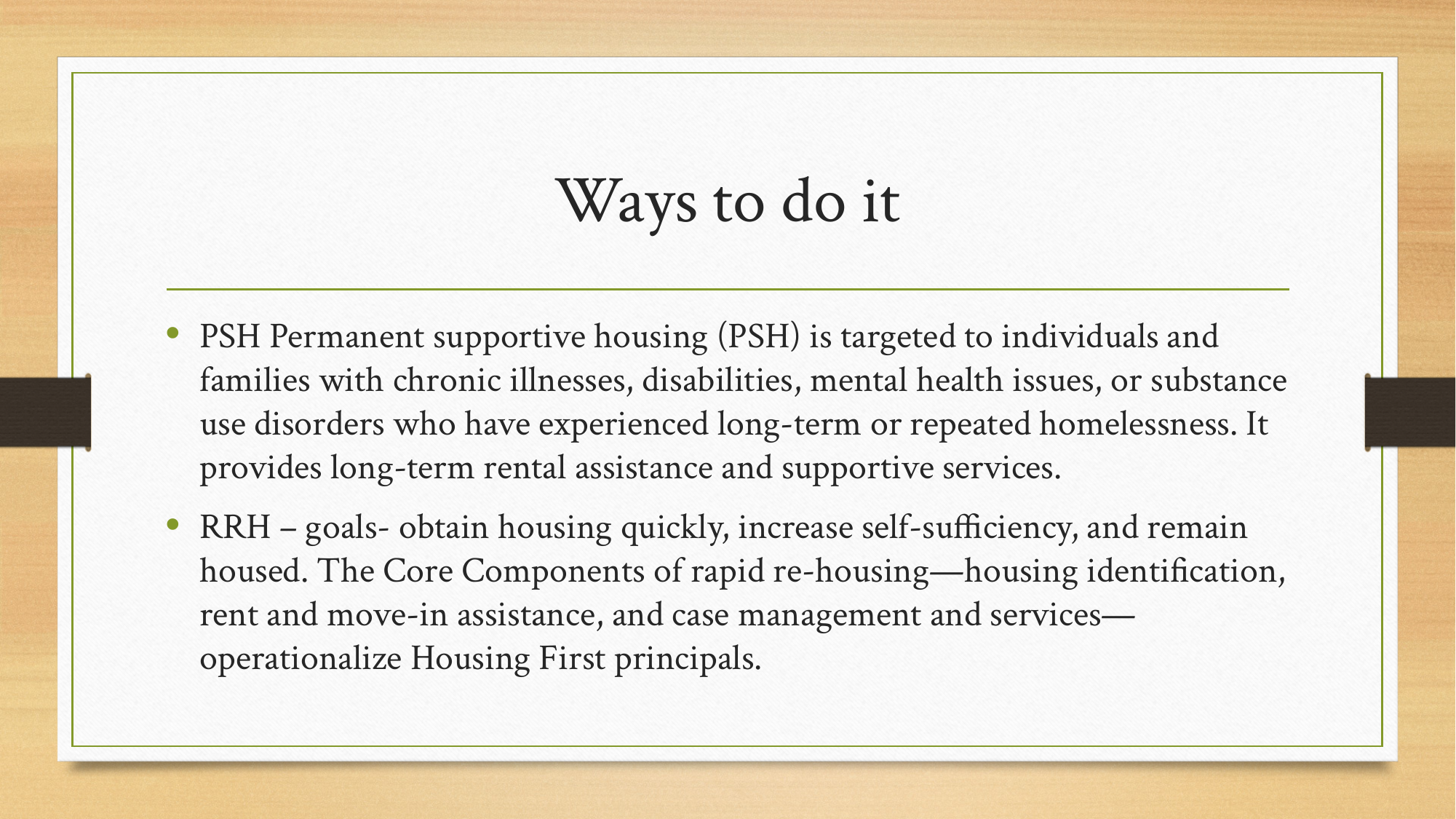

# Ways to do it
PSH Permanent supportive housing (PSH) is targeted to individuals and families with chronic illnesses, disabilities, mental health issues, or substance use disorders who have experienced long-term or repeated homelessness. It provides long-term rental assistance and supportive services.
RRH – goals- obtain housing quickly, increase self-sufficiency, and remain housed. The Core Components of rapid re-housing—housing identification, rent and move-in assistance, and case management and services—operationalize Housing First principals.